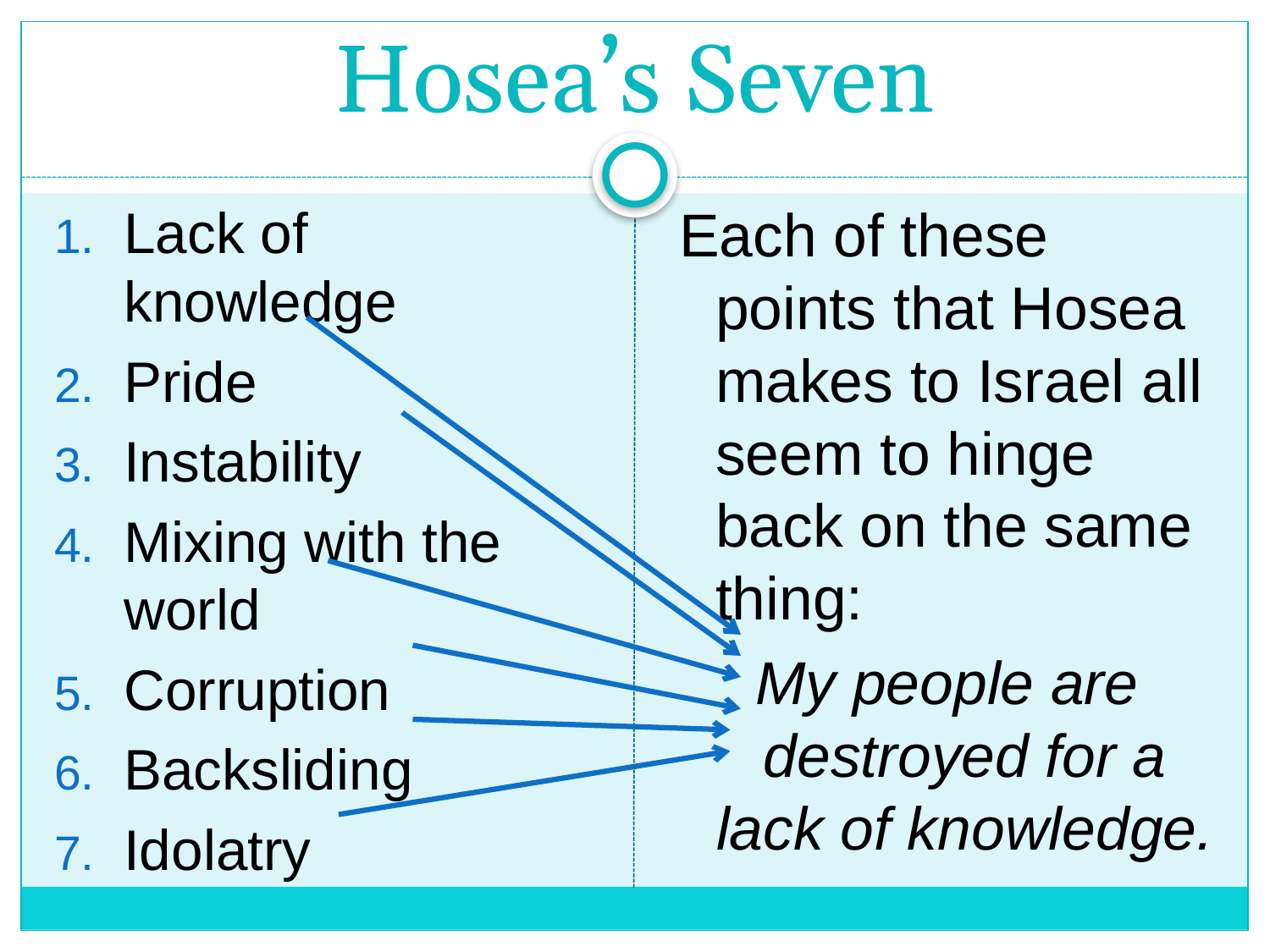

# Hosea’s Seven
Lack of knowledge
Pride
Instability
Mixing with the world
Corruption
Backsliding
Idolatry

Each of these points that Hosea makes to Israel all seem to hinge back on the same thing:
My people are destroyed for a lack of knowledge.